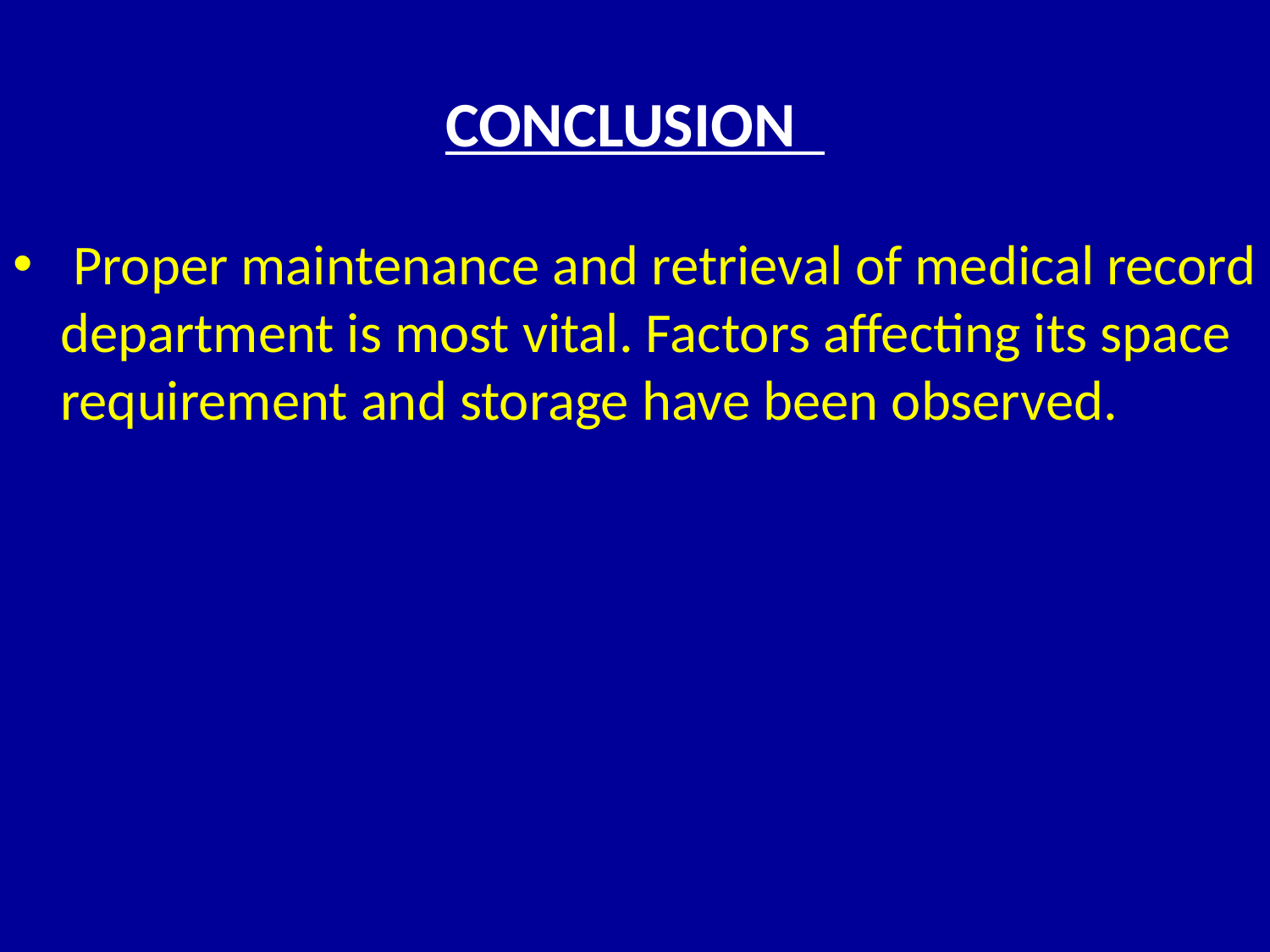

# CONCLUSION
 Proper maintenance and retrieval of medical record department is most vital. Factors affecting its space requirement and storage have been observed.